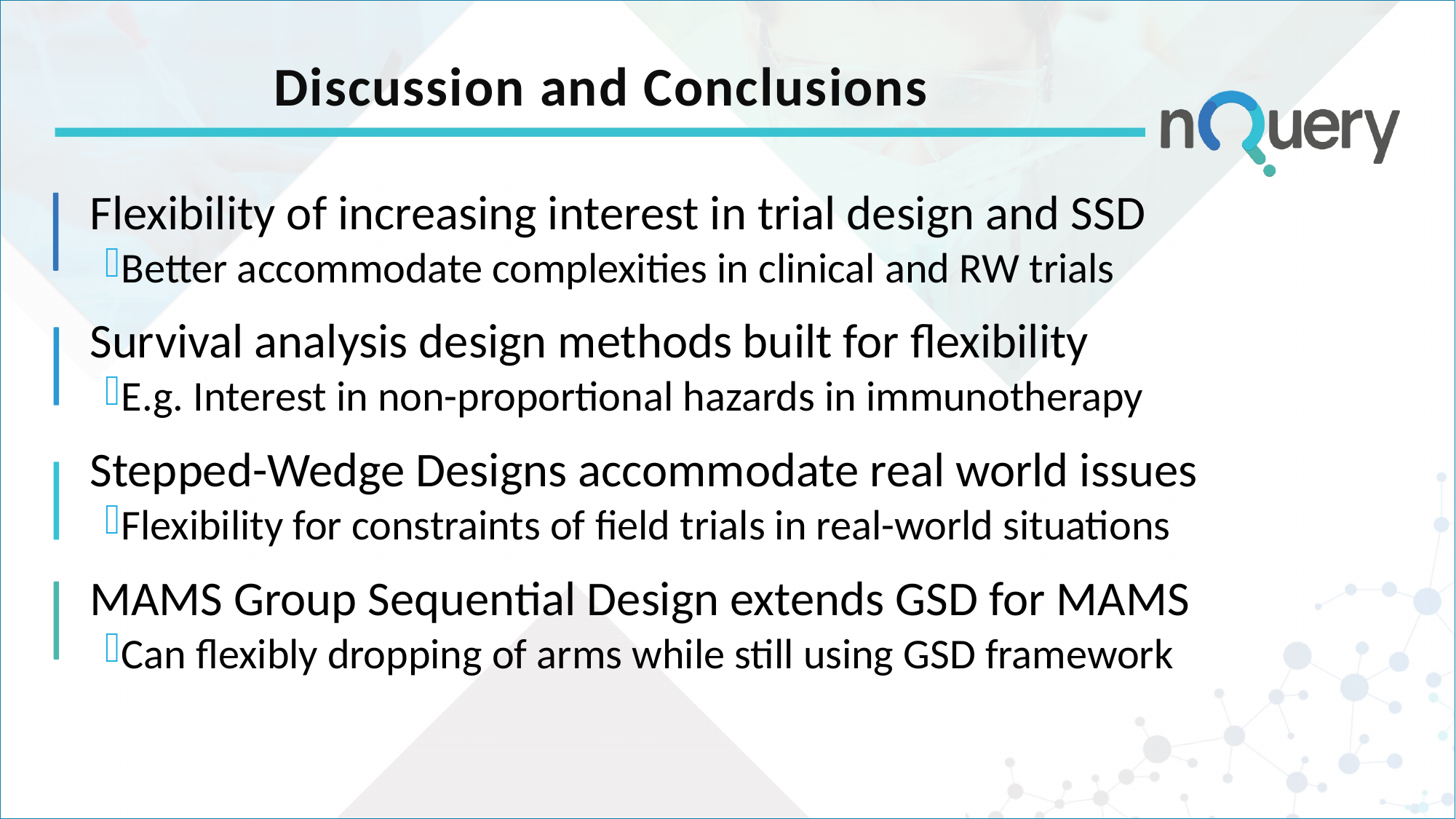

# Discussion and Conclusions
Flexibility of increasing interest in trial design and SSD
Better accommodate complexities in clinical and RW trials
Survival analysis design methods built for flexibility
E.g. Interest in non-proportional hazards in immunotherapy
Stepped-Wedge Designs accommodate real world issues
Flexibility for constraints of field trials in real-world situations
MAMS Group Sequential Design extends GSD for MAMS
Can flexibly dropping of arms while still using GSD framework